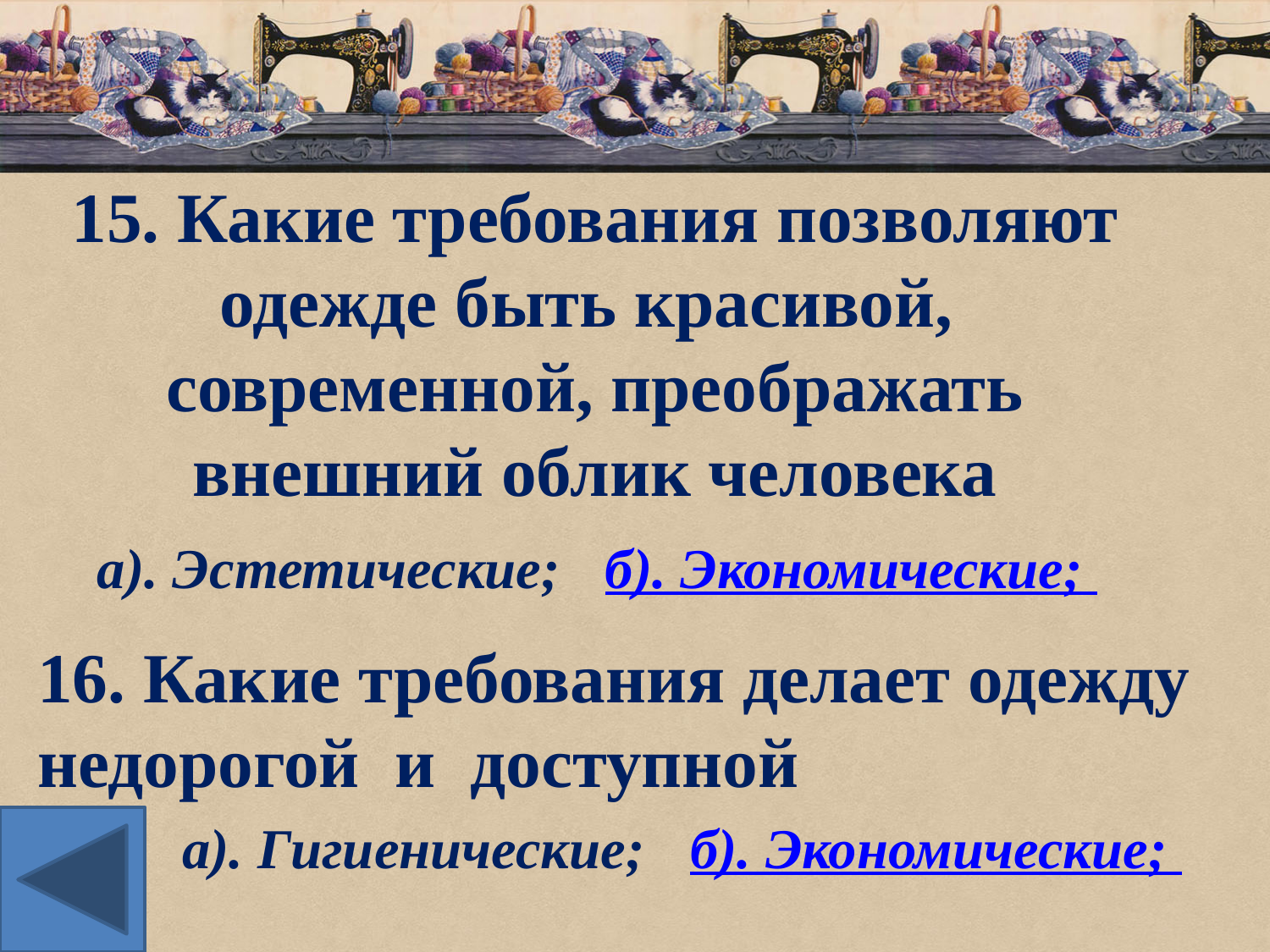

15. Какие требования позволяют одежде быть красивой,  современной, преображать внешний облик человека
а). Эстетические; 	б). Экономические;
16. Какие требования делает одежду  недорогой  и  доступной
а). Гигиенические;	б). Экономические;